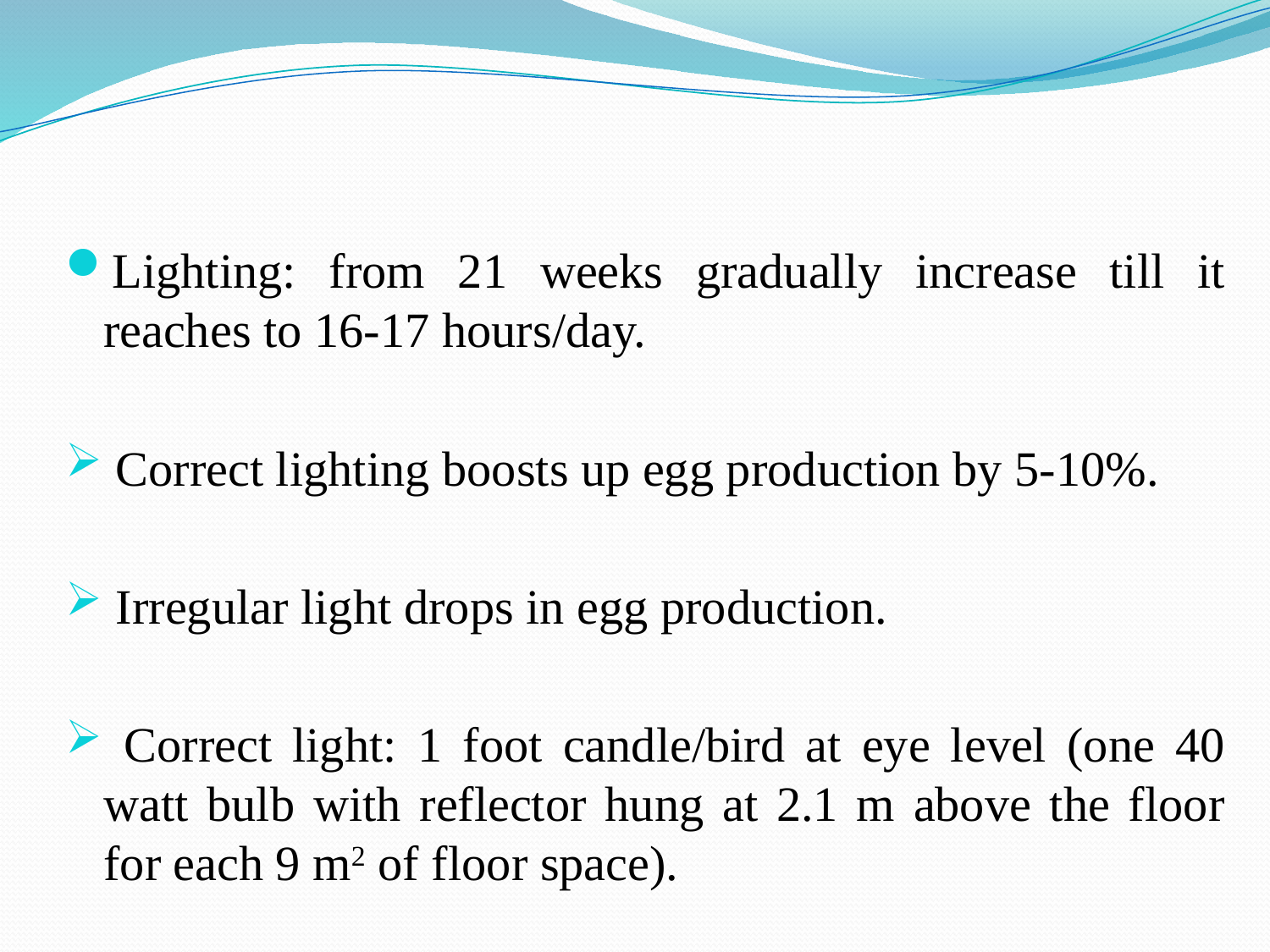

Lighting: from 21 weeks gradually increase till it reaches to 16-17 hours/day.

 Correct lighting boosts up egg production by 5-10%.

 Irregular light drops in egg production.

 Correct light: 1 foot candle/bird at eye level (one 40 watt bulb with reflector hung at 2.1 m above the floor for each 9 m2 of floor space).